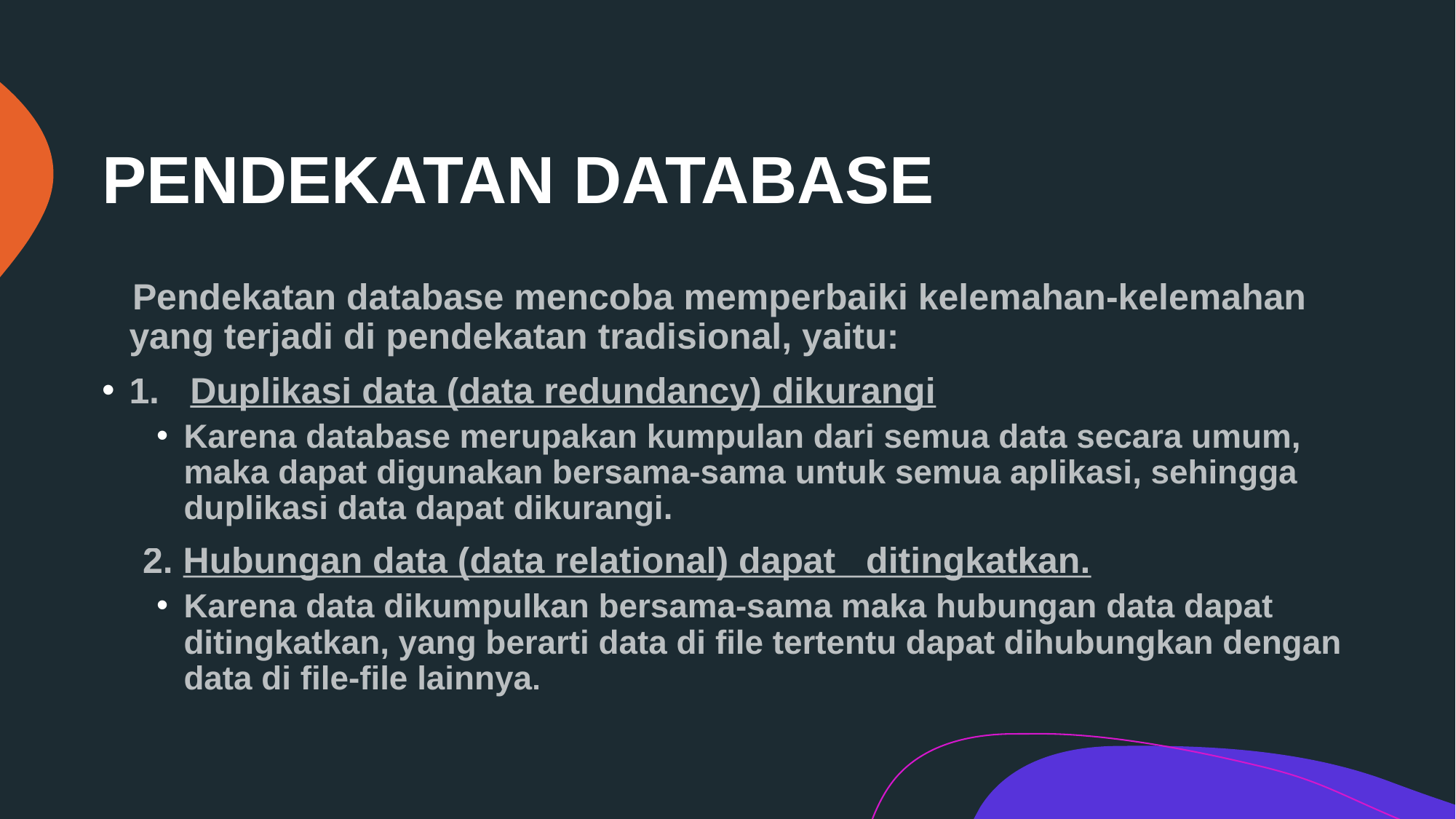

# PENDEKATAN DATABASE
   Pendekatan database mencoba memperbaiki kelemahan-kelemahan yang terjadi di pendekatan tradisional, yaitu:
1.   Duplikasi data (data redundancy) dikurangi
Karena database merupakan kumpulan dari semua data secara umum, maka dapat digunakan bersama-sama untuk semua aplikasi, sehingga duplikasi data dapat dikurangi.
    2. Hubungan data (data relational) dapat   ditingkatkan.
Karena data dikumpulkan bersama-sama maka hubungan data dapat ditingkatkan, yang berarti data di file tertentu dapat dihubungkan dengan data di file-file lainnya.